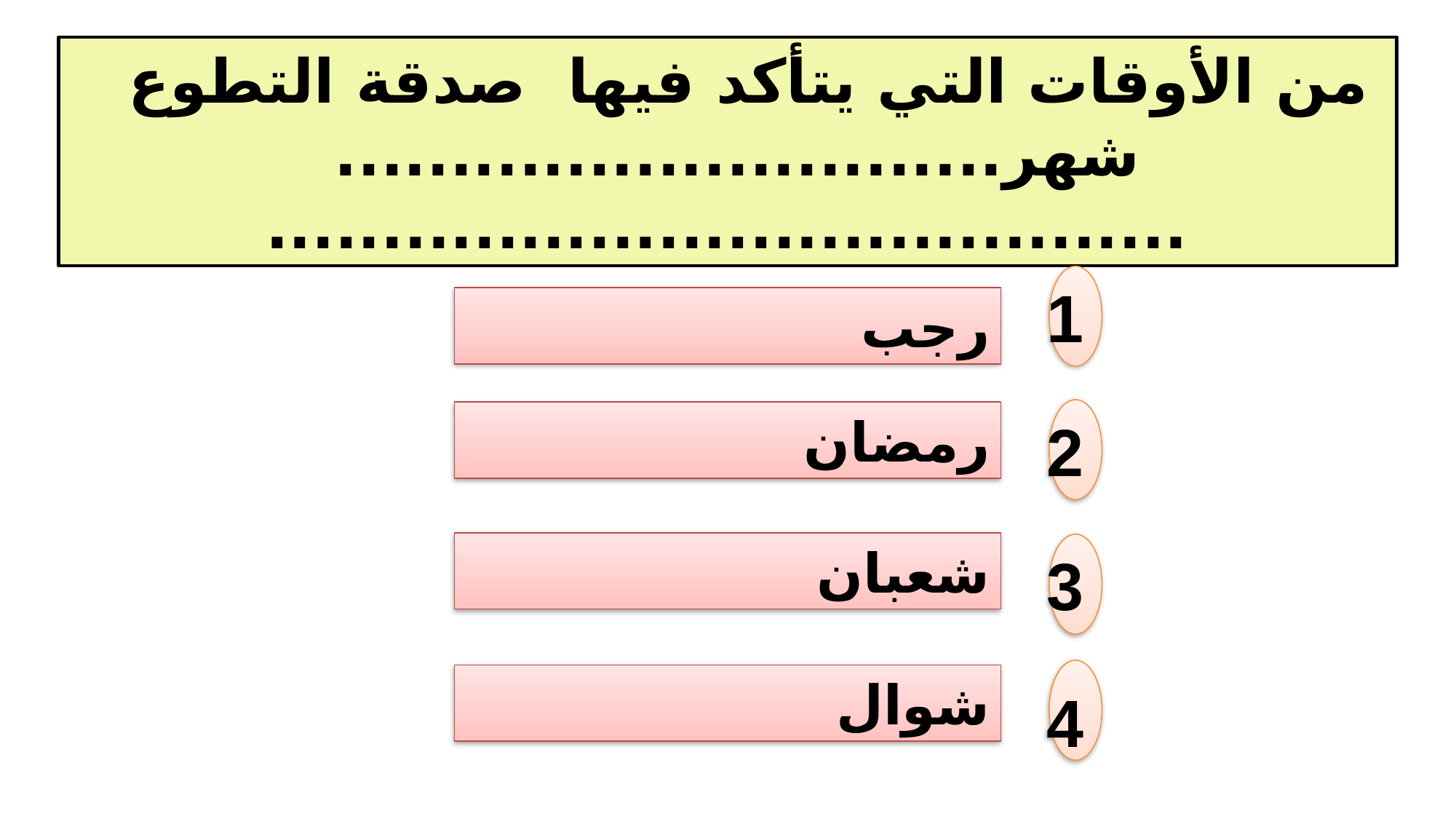

من الأوقات التي يتأكد فيها  صدقة التطوع   شهر.............................
........................................
1
رجب
2
رمضان
شعبان
3
4
شوال